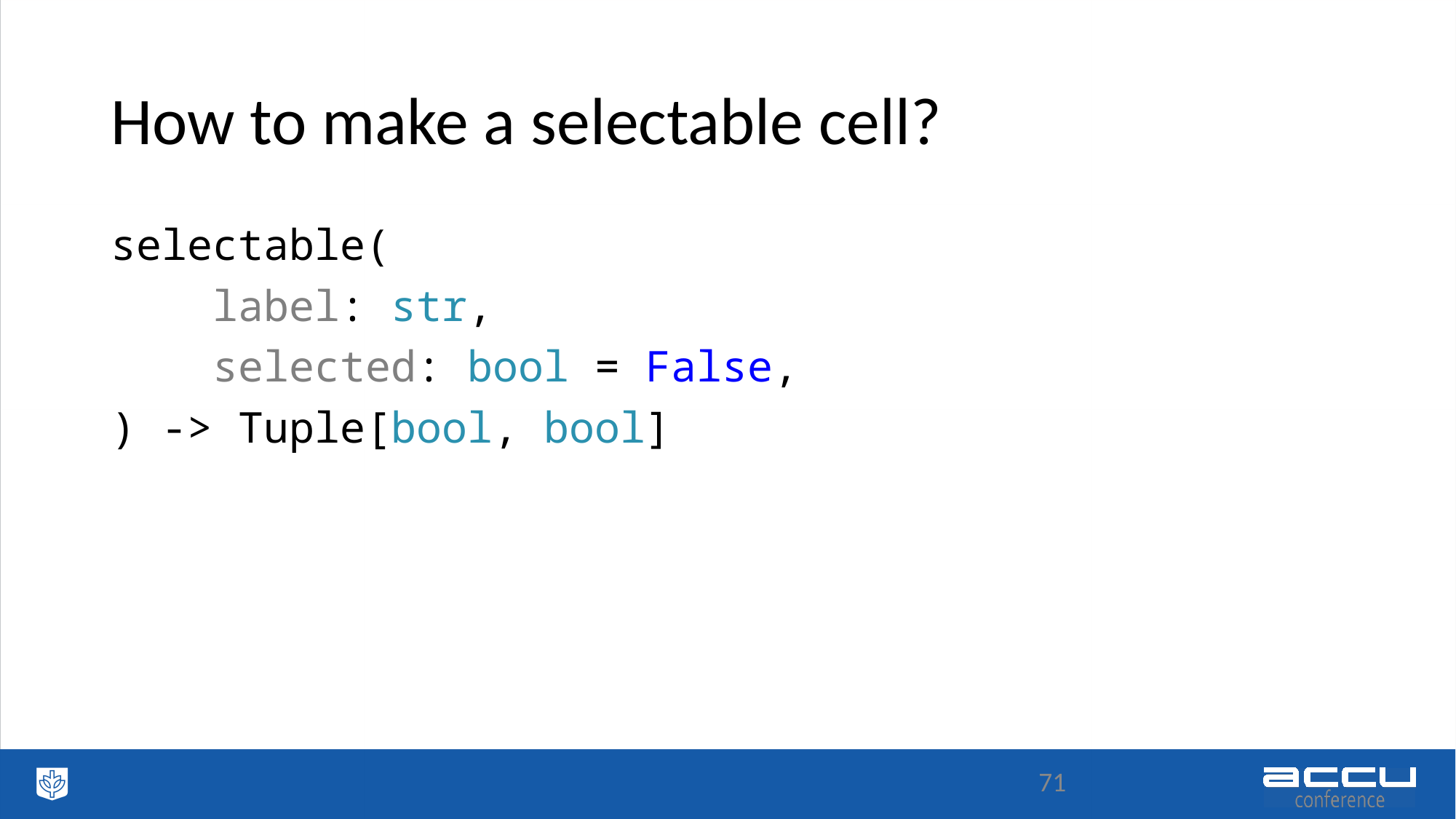

# How to make a selectable cell?
selectable(
    label: str,
    selected: bool = False,
) -> Tuple[bool, bool]
71